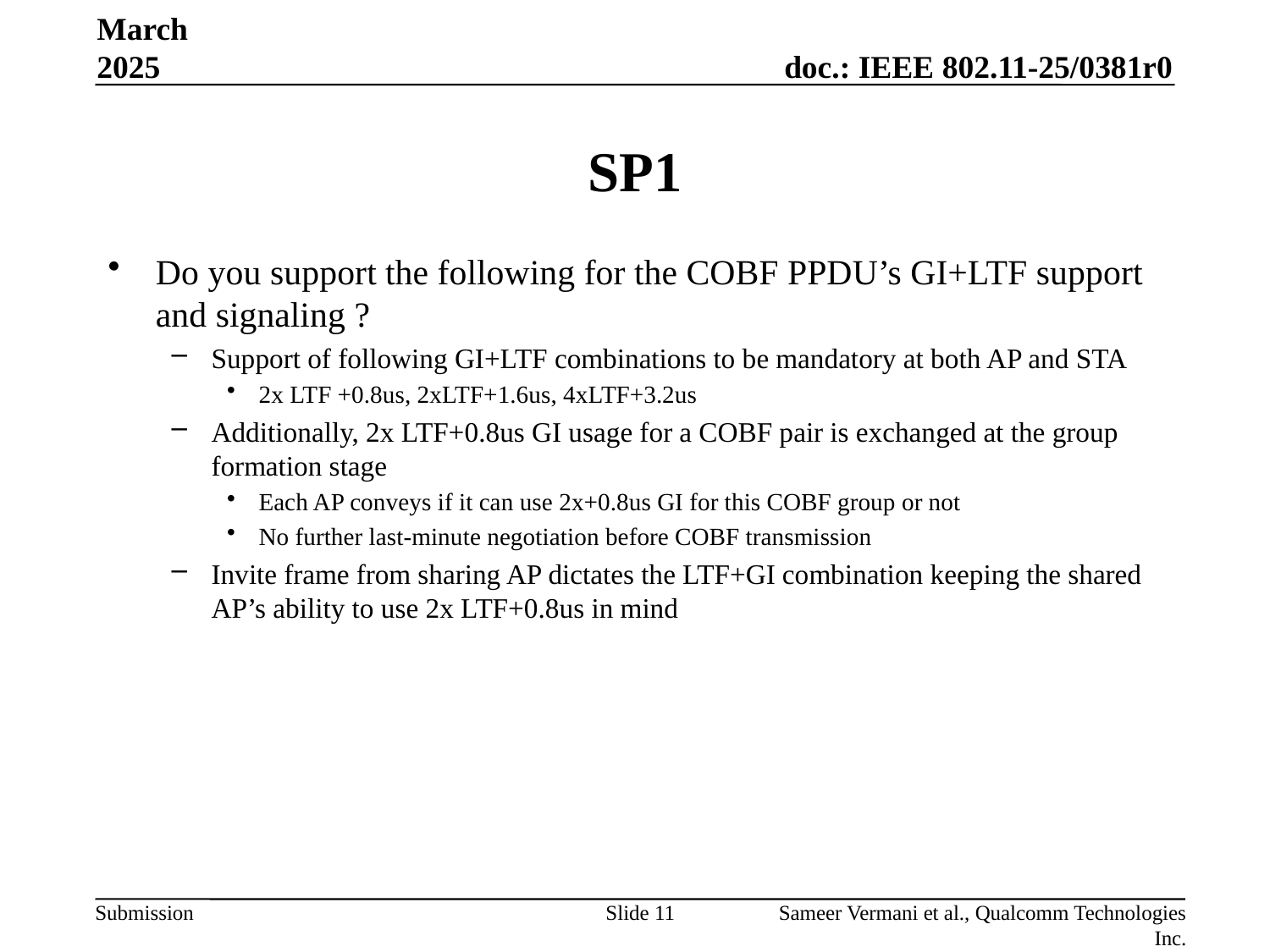

March 2025
# SP1
Do you support the following for the COBF PPDU’s GI+LTF support and signaling ?
Support of following GI+LTF combinations to be mandatory at both AP and STA
2x LTF +0.8us, 2xLTF+1.6us, 4xLTF+3.2us
Additionally, 2x LTF+0.8us GI usage for a COBF pair is exchanged at the group formation stage
Each AP conveys if it can use 2x+0.8us GI for this COBF group or not
No further last-minute negotiation before COBF transmission
Invite frame from sharing AP dictates the LTF+GI combination keeping the shared AP’s ability to use 2x LTF+0.8us in mind

Slide 11
Sameer Vermani et al., Qualcomm Technologies Inc.